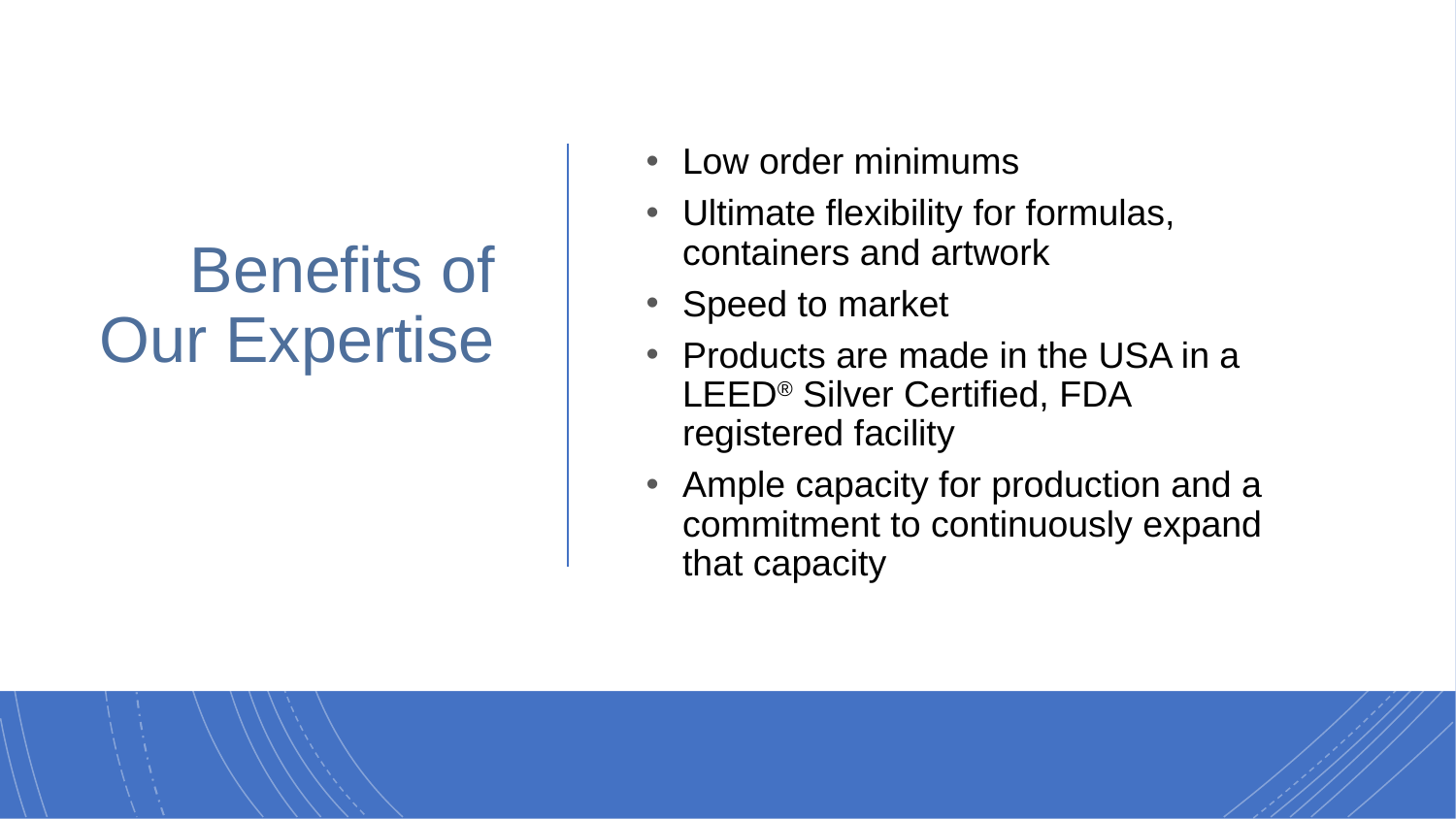

Low order minimums
Ultimate flexibility for formulas, containers and artwork
Speed to market
Products are made in the USA in a LEED® Silver Certified, FDA registered facility
Ample capacity for production and a commitment to continuously expand that capacity
Benefits of Our Expertise